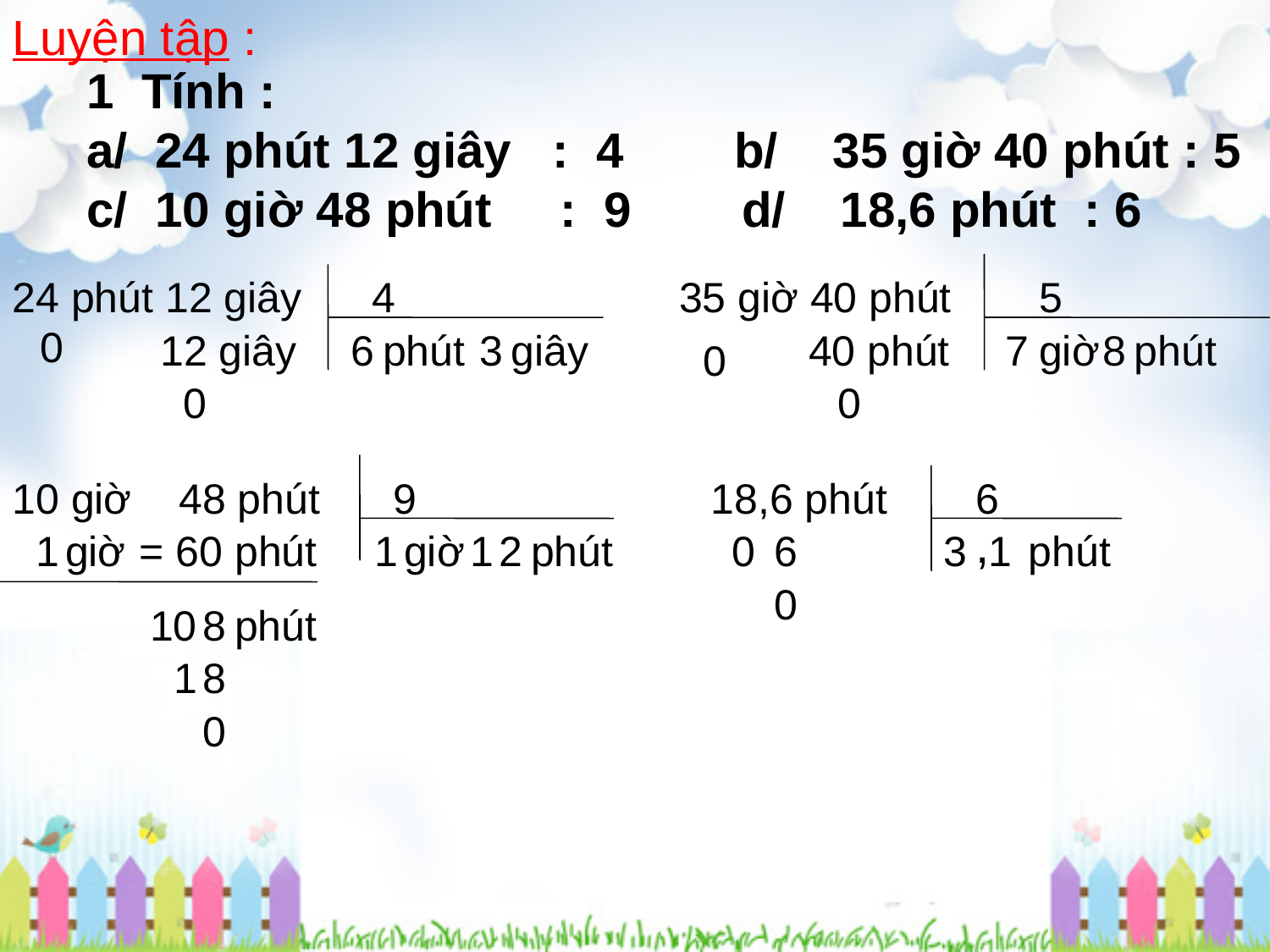

Luyện tập :
1  Tính :
a/  24 phút 12 giây   :  4        b/    35 giờ 40 phút : 5
c/  10 giờ 48 phút     :  9        d/    18,6 phút  : 6

24 phút 12 giây

4
35 giờ 40 phút
5
  0

12 giây

6
phút

 3
 giây
  40 phút

 7
giờ
8
phút
  0
 0

0

10 giờ    48 phút
9
18,6 phút

6
,
  1
giờ
= 60 phút
  1

giờ
  1
2
phút
0
6

3
  1
phút
0

10
8
phút

  1
8
0